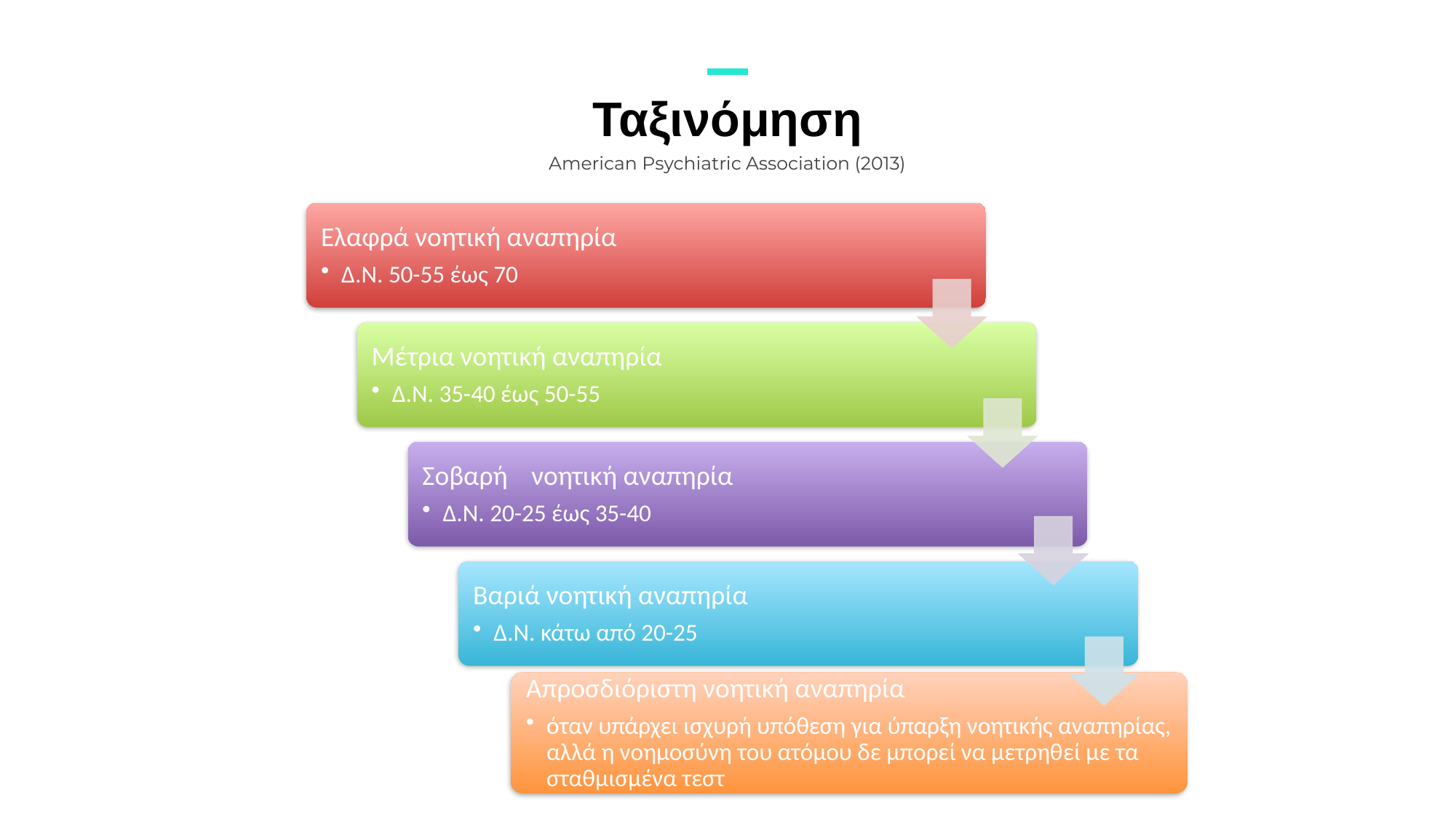

Ταξινόμηση
American Psychiatric Association (2013)
Ελαφρά νοητική αναπηρία
Δ.Ν. 50-55 έως 70
Μέτρια νοητική αναπηρία
Δ.Ν. 35-40 έως 50-55
Σοβαρή 	νοητική αναπηρία
Δ.Ν. 20-25 έως 35-40
Βαριά νοητική αναπηρία
Δ.Ν. κάτω από 20-25
Απροσδιόριστη νοητική αναπηρία
όταν υπάρχει ισχυρή υπόθεση για ύπαρξη νοητικής αναπηρίας, αλλά η νοημοσύνη του ατόμου δε μπορεί να μετρηθεί με τα σταθμισμένα τεστ

OPTION 1
OPTION 2
OPTION 3
OPTION 4